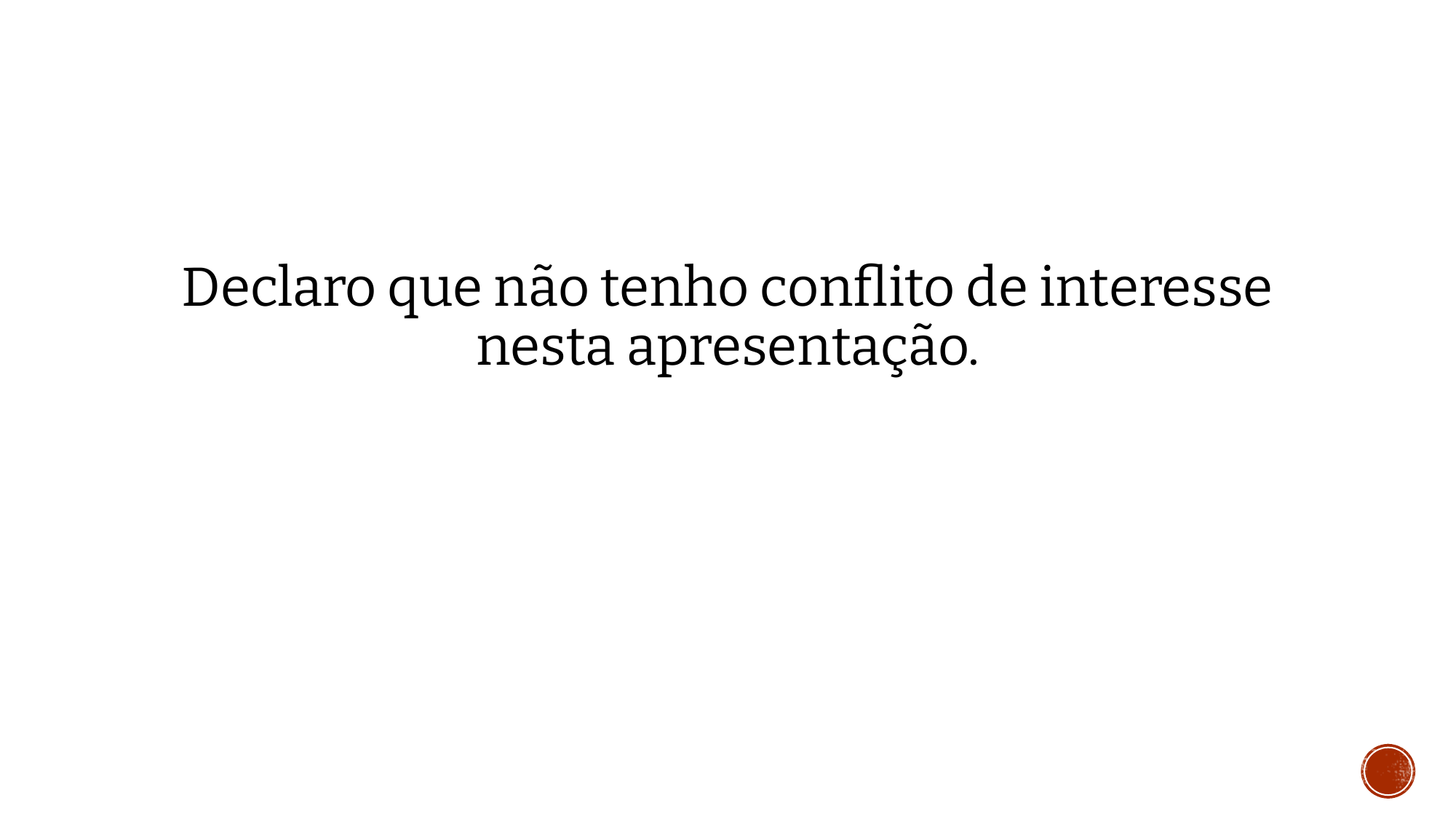

#
Declaro que não tenho conflito de interesse nesta apresentação.